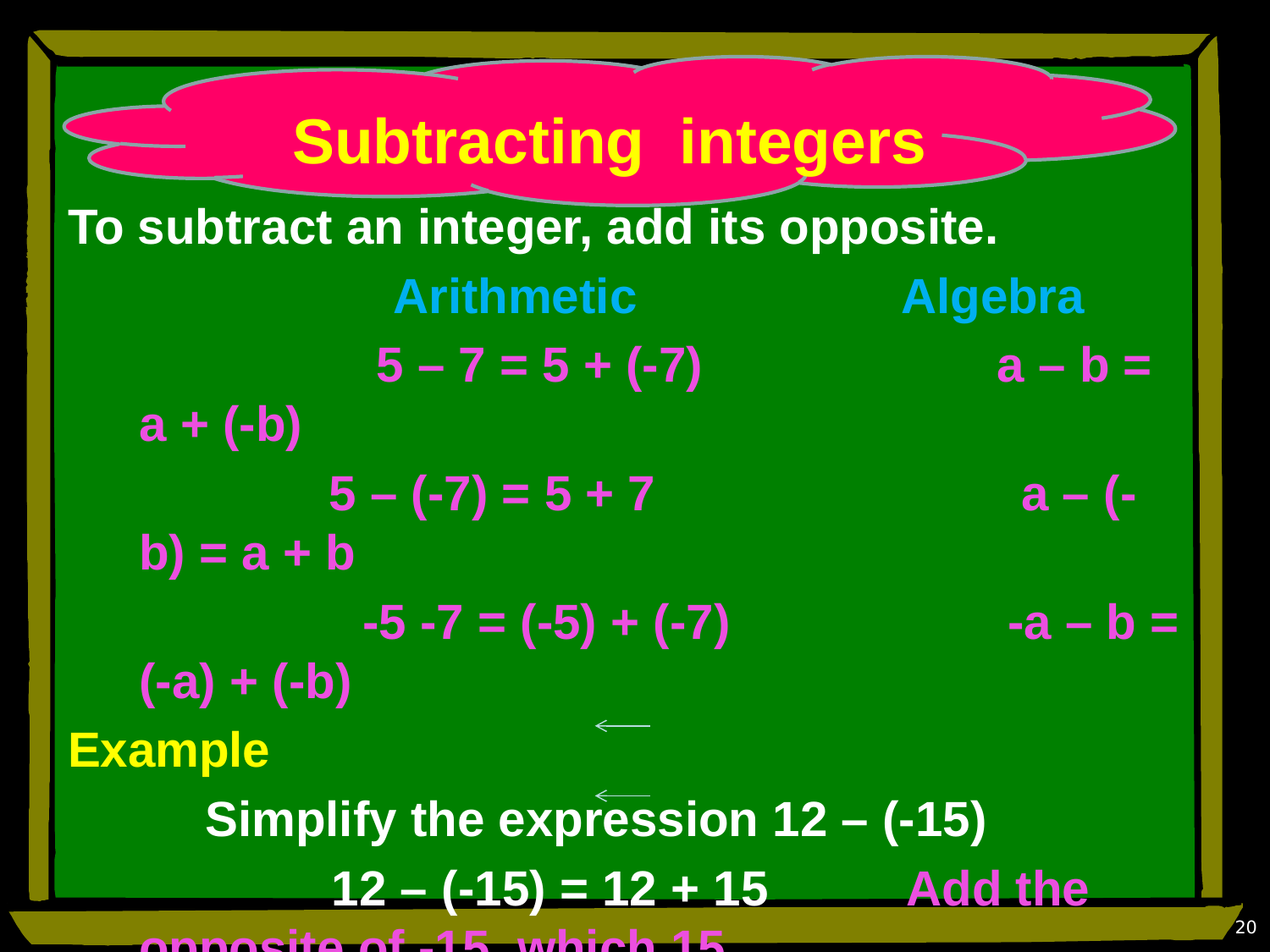

# Subtracting  integers
To subtract an integer, add its opposite.
			Arithmetic			Algebra
		        5 – 7 = 5 + (-7)		       a – b = a + (-b)
                   5 – (-7) = 5 + 7	                  a – (-b) = a + b
		       -5 -7 = (-5) + (-7)	                 -a – b = (-a) + (-b)
Example
          Simplify the expression 12 – (-15)
	              12 – (-15) = 12 + 15          Add the opposite of -15, which 15.
                               = 27               Simplify.

20